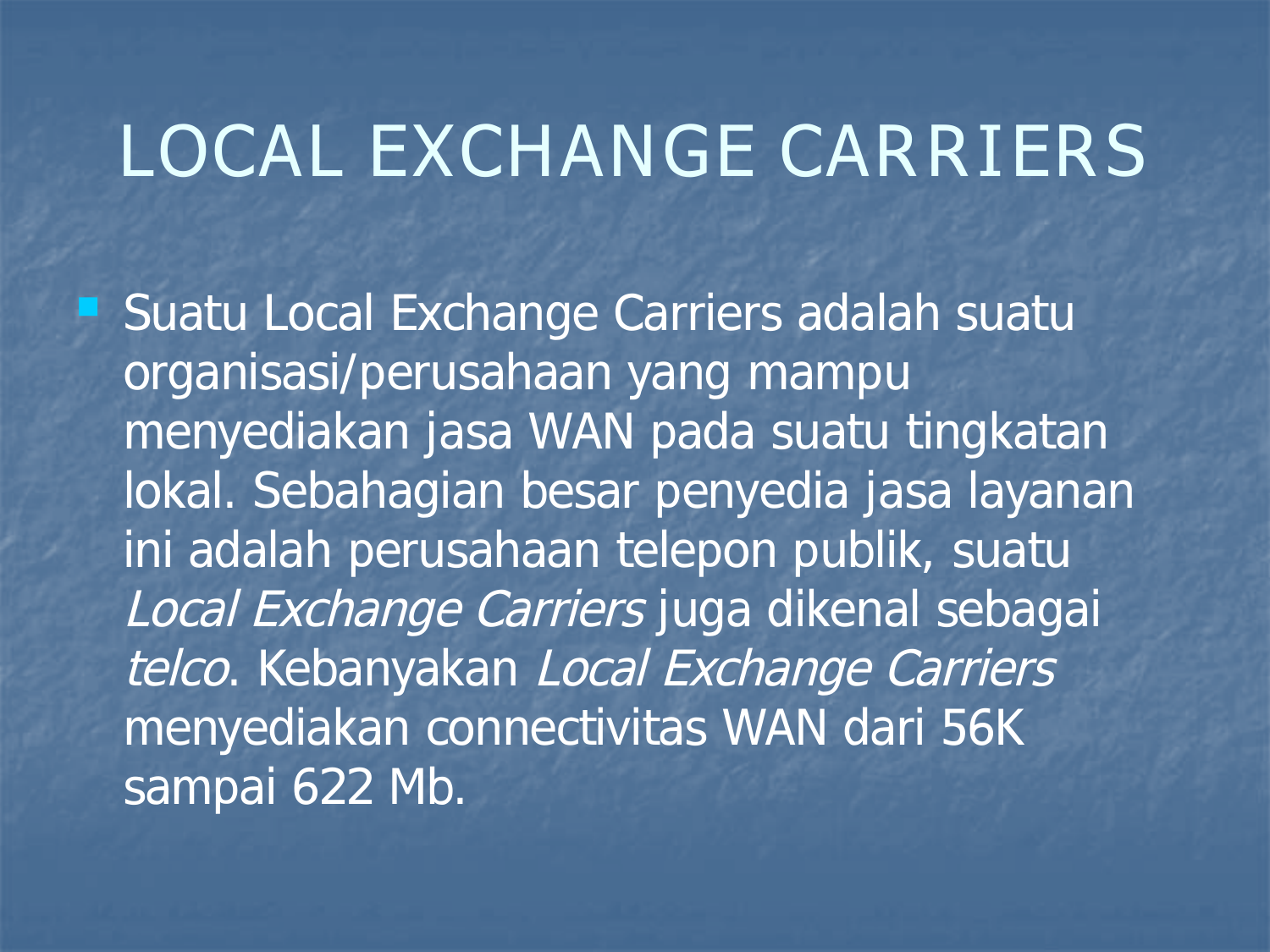

# LOCAL EXCHANGE CARRIERS
Suatu Local Exchange Carriers adalah suatu organisasi/perusahaan yang mampu menyediakan jasa WAN pada suatu tingkatan lokal. Sebahagian besar penyedia jasa layanan ini adalah perusahaan telepon publik, suatu Local Exchange Carriers juga dikenal sebagai telco. Kebanyakan Local Exchange Carriers menyediakan connectivitas WAN dari 56K sampai 622 Mb.